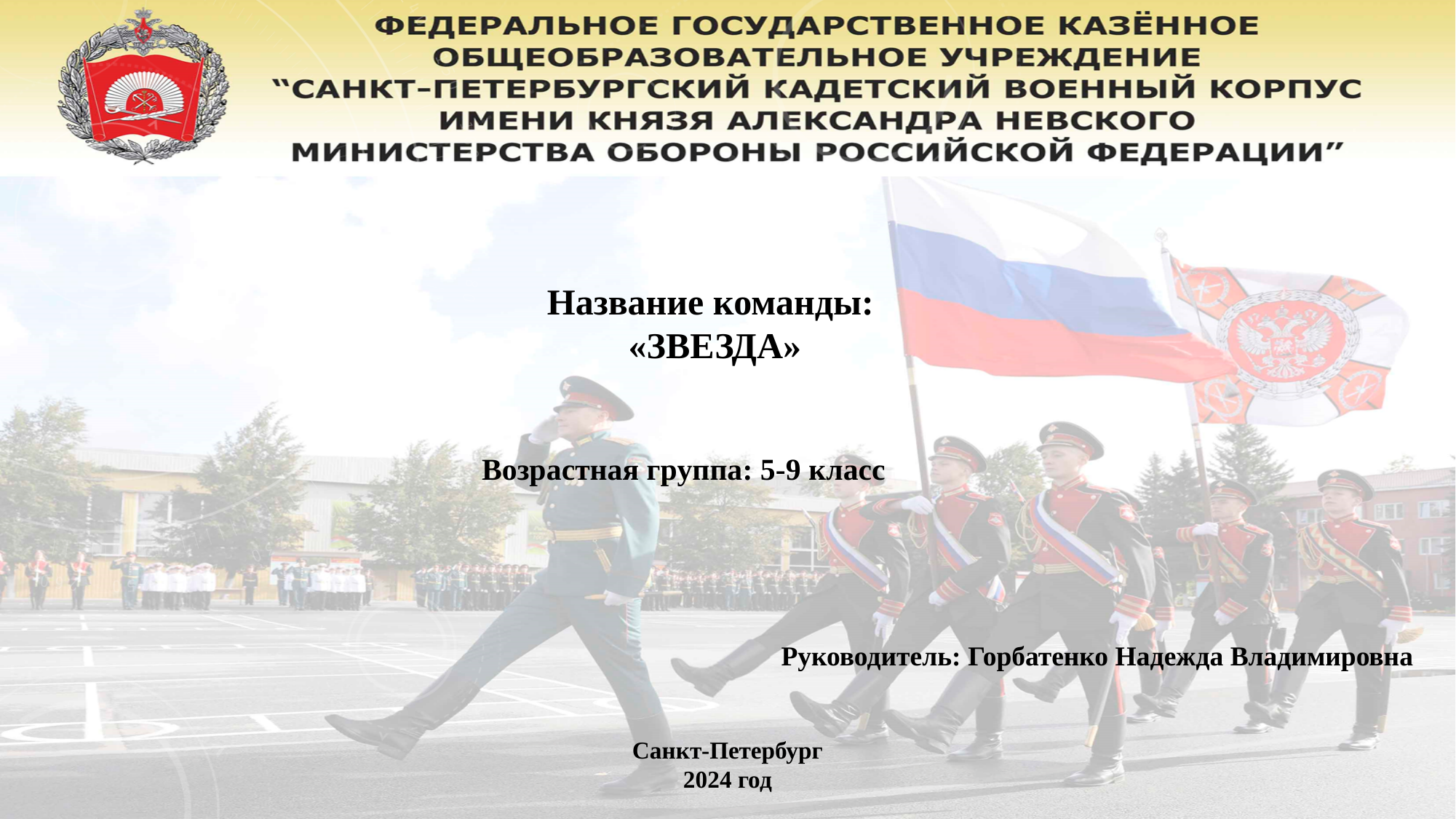

Название команды:
 «ЗВЕЗДА»
Возрастная группа: 5-9 класс

Руководитель: Горбатенко Надежда Владимировна
Санкт-Петербург
2024 год